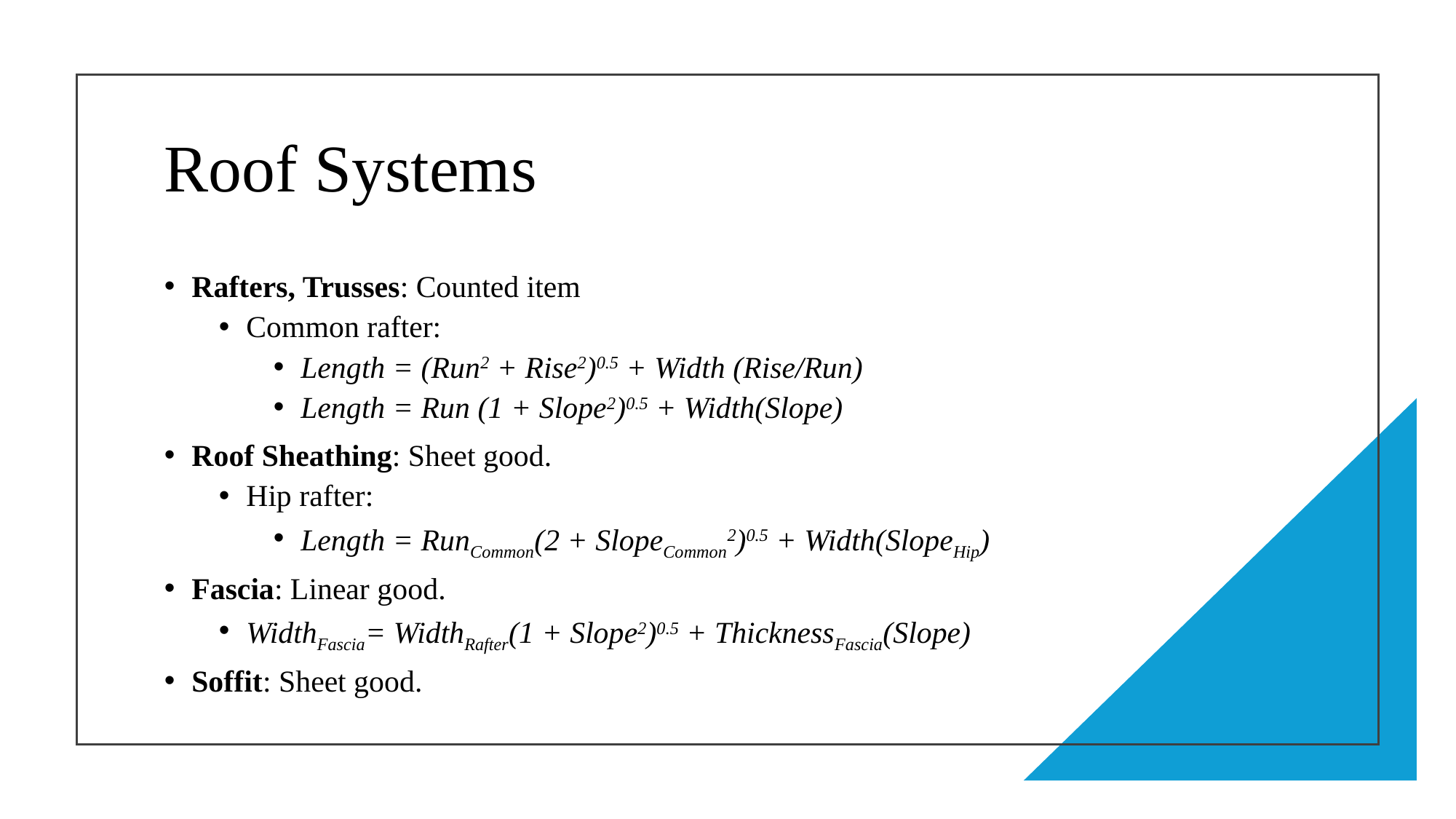

# Roof Systems

Rafters, Trusses: Counted item
Common rafter:
Length = (Run2 + Rise2)0.5 + Width (Rise/Run)
Length = Run (1 + Slope2)0.5 + Width(Slope)
Roof Sheathing: Sheet good.
Hip rafter:
Length = RunCommon(2 + SlopeCommon2)0.5 + Width(SlopeHip)
Fascia: Linear good.
WidthFascia= WidthRafter(1 + Slope2)0.5 + ThicknessFascia(Slope)
Soffit: Sheet good.